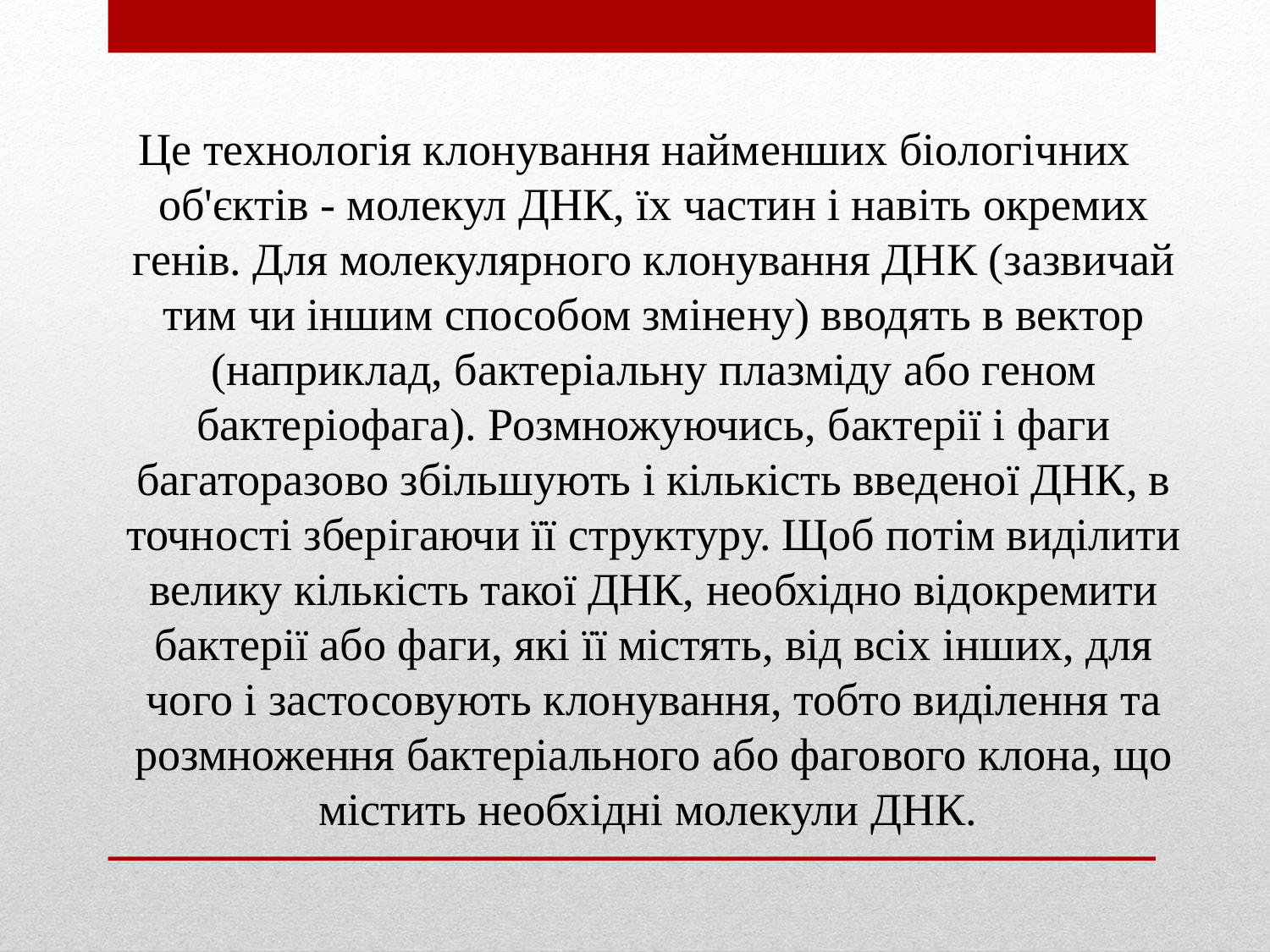

Це технологія клонування найменших біологічних об'єктів - молекул ДНК, їх частин і навіть окремих генів. Для молекулярного клонування ДНК (зазвичай тим чи іншим способом змінену) вводять в вектор (наприклад, бактеріальну плазміду або геном бактеріофага). Розмножуючись, бактерії і фаги багаторазово збільшують і кількість введеної ДНК, в точності зберігаючи її структуру. Щоб потім виділити велику кількість такої ДНК, необхідно відокремити бактерії або фаги, які її містять, від всіх інших, для чого і застосовують клонування, тобто виділення та розмноження бактеріального або фагового клона, що містить необхідні молекули ДНК.